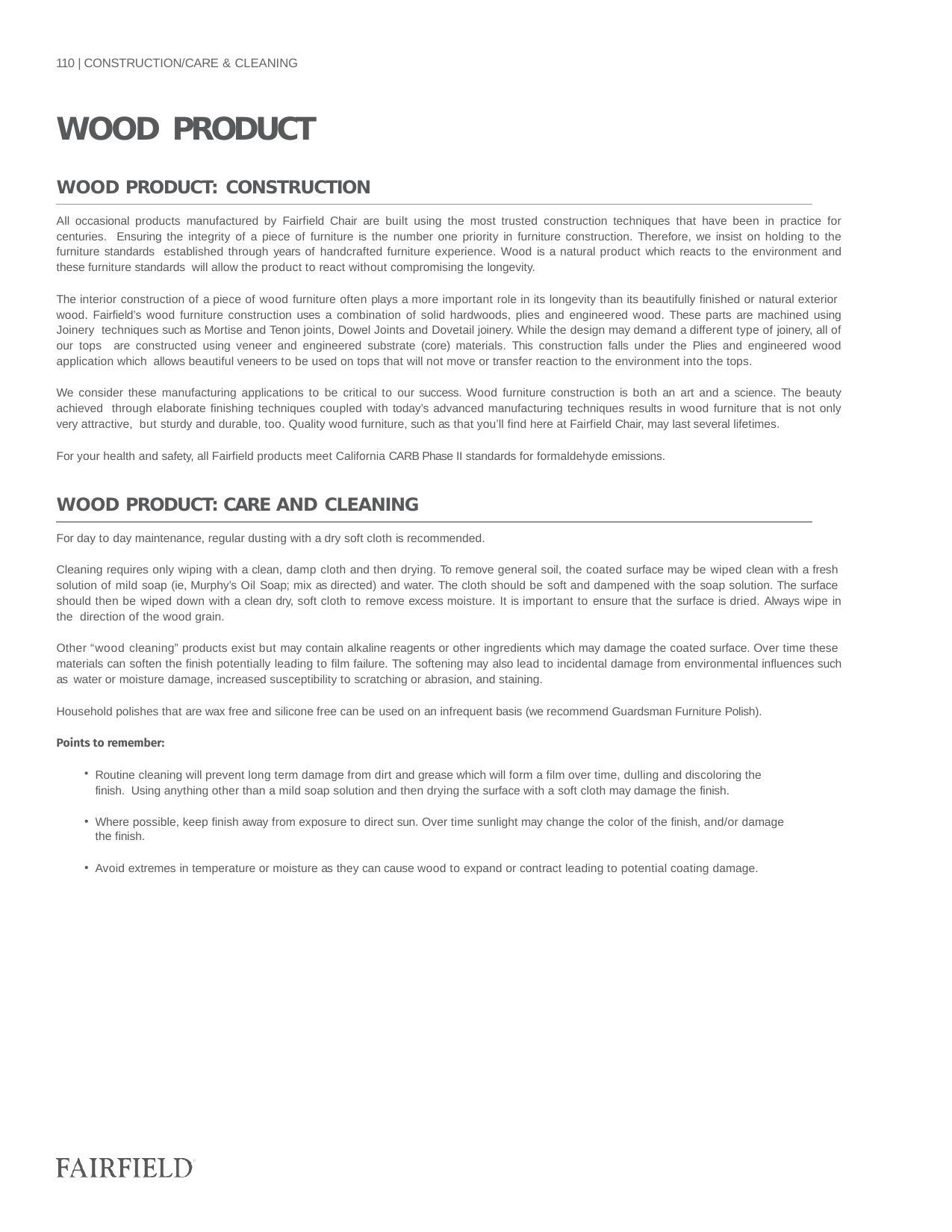

110 | CONSTRUCTION/CARE & CLEANING
WOOD PRODUCT
WOOD PRODUCT: CONSTRUCTION

All occasional products manufactured by Fairfield Chair are built using the most trusted construction techniques that have been in practice for centuries.  Ensuring the integrity of a piece of furniture is the number one priority in furniture construction. Therefore, we insist on holding to the furniture standards  established through years of handcrafted furniture experience. Wood is a natural product which reacts to the environment and these furniture standards  will allow the product to react without compromising the longevity.

The interior construction of a piece of wood furniture often plays a more important role in its longevity than its beautifully finished or natural exterior  wood. Fairfield’s wood furniture construction uses a combination of solid hardwoods, plies and engineered wood. These parts are machined using Joinery  techniques such as Mortise and Tenon joints, Dowel Joints and Dovetail joinery. While the design may demand a different type of joinery, all of our tops  are constructed using veneer and engineered substrate (core) materials. This construction falls under the Plies and engineered wood application which  allows beautiful veneers to be used on tops that will not move or transfer reaction to the environment into the tops.

We consider these manufacturing applications to be critical to our success. Wood furniture construction is both an art and a science. The beauty achieved  through elaborate finishing techniques coupled with today’s advanced manufacturing techniques results in wood furniture that is not only very attractive,  but sturdy and durable, too. Quality wood furniture, such as that you’ll find here at Fairfield Chair, may last several lifetimes.

For your health and safety, all Fairfield products meet California CARB Phase II standards for formaldehyde emissions.
WOOD PRODUCT: CARE AND CLEANING

For day to day maintenance, regular dusting with a dry soft cloth is recommended.

Cleaning requires only wiping with a clean, damp cloth and then drying. To remove general soil, the coated surface may be wiped clean with a fresh  solution of mild soap (ie, Murphy’s Oil Soap; mix as directed) and water. The cloth should be soft and dampened with the soap solution. The surface  should then be wiped down with a clean dry, soft cloth to remove excess moisture. It is important to ensure that the surface is dried. Always wipe in the  direction of the wood grain.

Other “wood cleaning” products exist but may contain alkaline reagents or other ingredients which may damage the coated surface. Over time these  materials can soften the finish potentially leading to film failure. The softening may also lead to incidental damage from environmental influences such as  water or moisture damage, increased susceptibility to scratching or abrasion, and staining.

Household polishes that are wax free and silicone free can be used on an infrequent basis (we recommend Guardsman Furniture Polish).

Points to remember:

Routine cleaning will prevent long term damage from dirt and grease which will form a film over time, dulling and discoloring the finish.  Using anything other than a mild soap solution and then drying the surface with a soft cloth may damage the finish.

Where possible, keep finish away from exposure to direct sun. Over time sunlight may change the color of the finish, and/or damage the finish.

Avoid extremes in temperature or moisture as they can cause wood to expand or contract leading to potential coating damage.